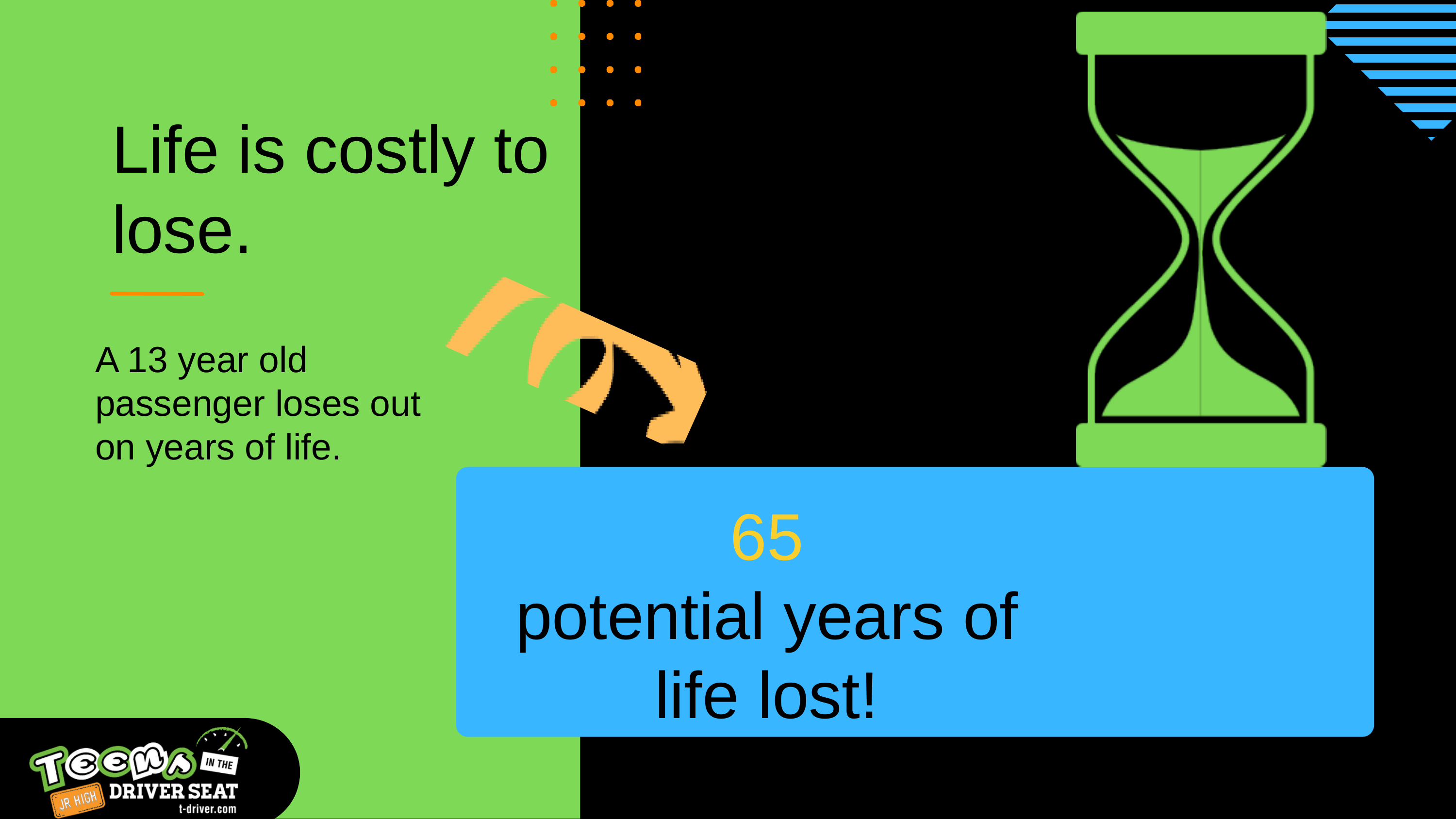

Life is costly to lose.

A 13 year old passenger loses out on years of life.

65
potential years of life lost!